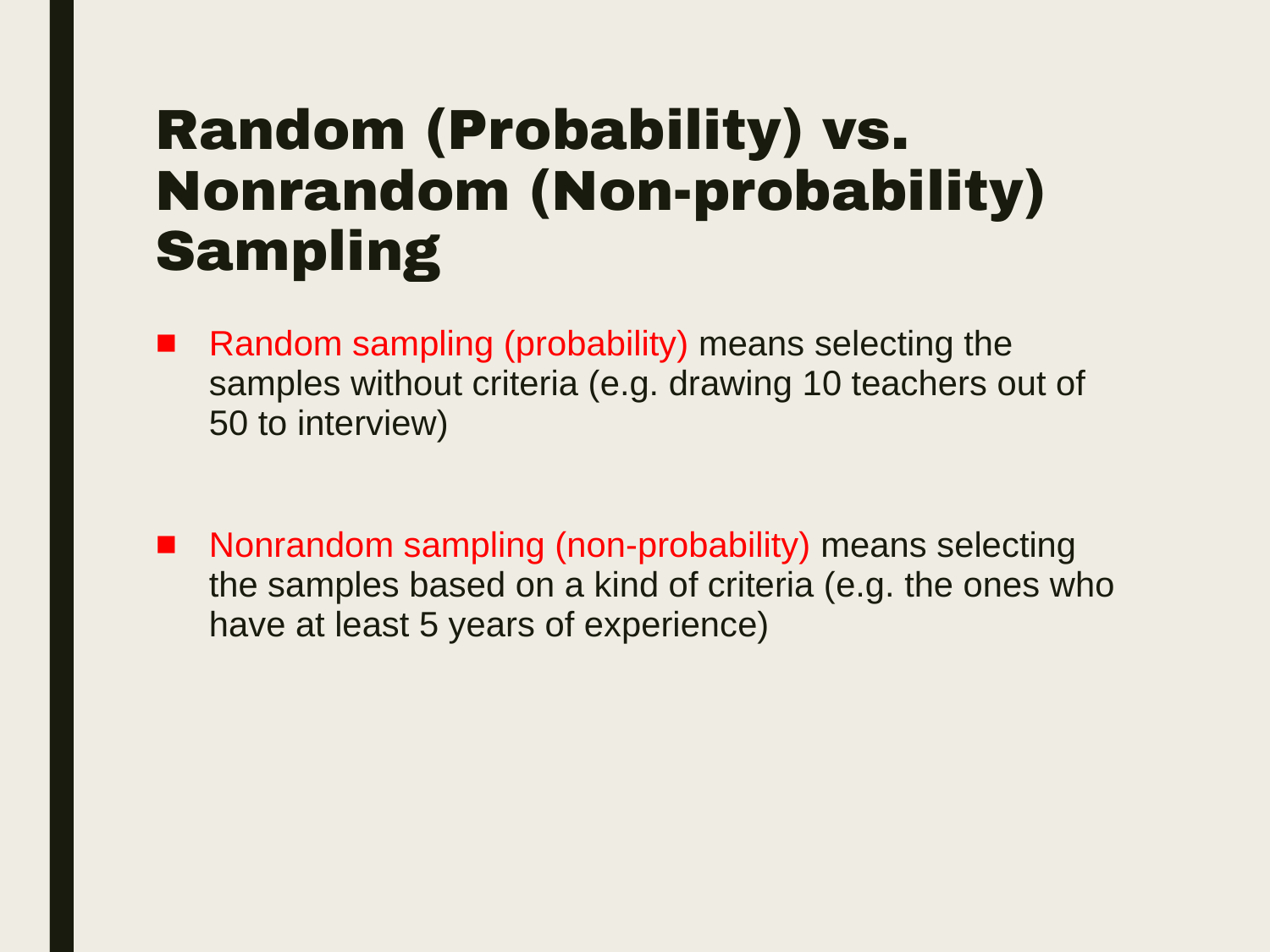

# Random (Probability) vs. Nonrandom (Non-probability) Sampling
Random sampling (probability) means selecting the samples without criteria (e.g. drawing 10 teachers out of 50 to interview)

Nonrandom sampling (non-probability) means selecting the samples based on a kind of criteria (e.g. the ones who have at least 5 years of experience)